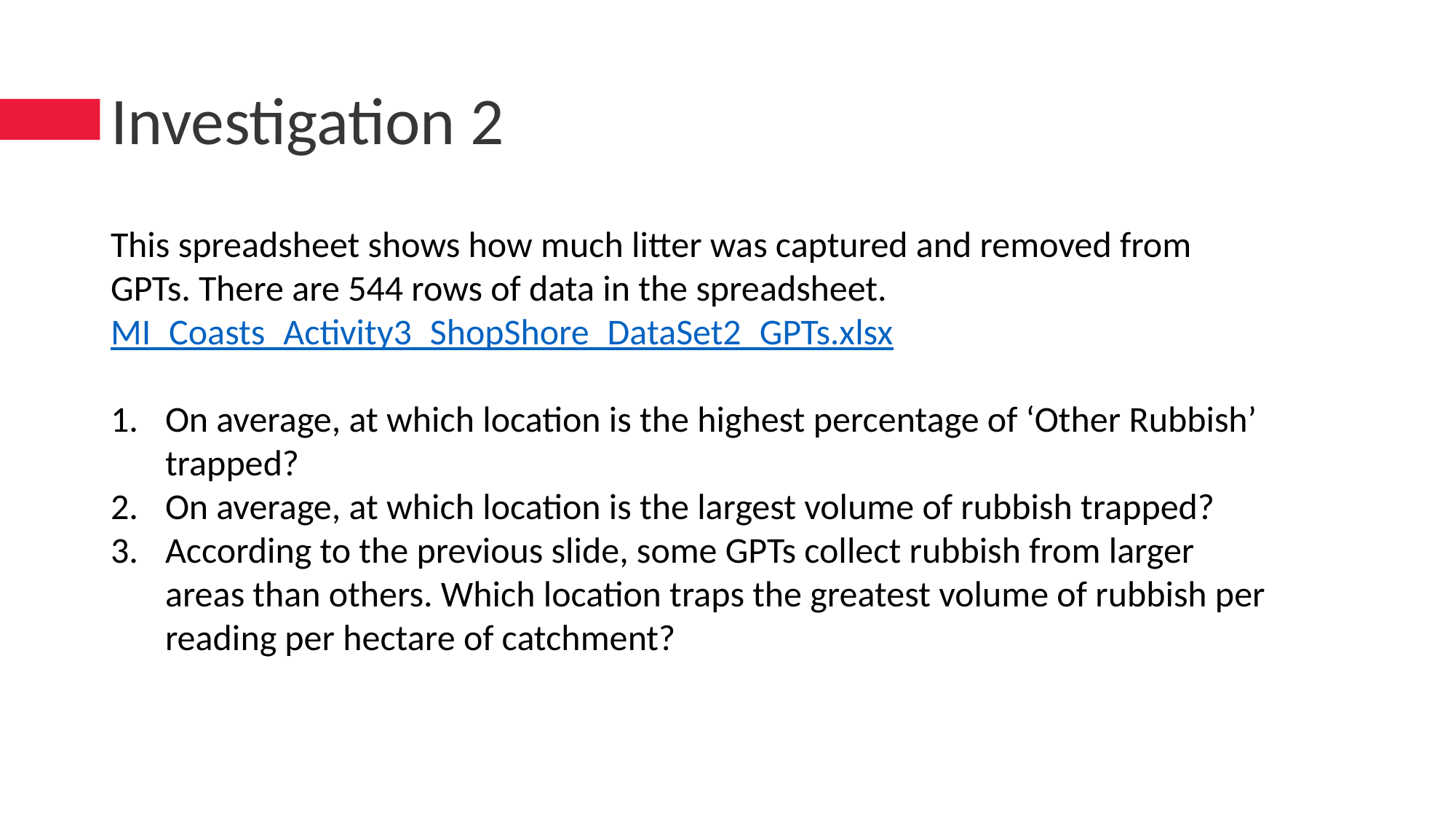

# Investigation 2

This spreadsheet shows how much litter was captured and removed from GPTs. There are 544 rows of data in the spreadsheet.
MI_Coasts_Activity3_ShopShore_DataSet2_GPTs.xlsx

On average, at which location is the highest percentage of ‘Other Rubbish’ trapped?
On average, at which location is the largest volume of rubbish trapped?
According to the previous slide, some GPTs collect rubbish from larger areas than others. Which location traps the greatest volume of rubbish per reading per hectare of catchment?